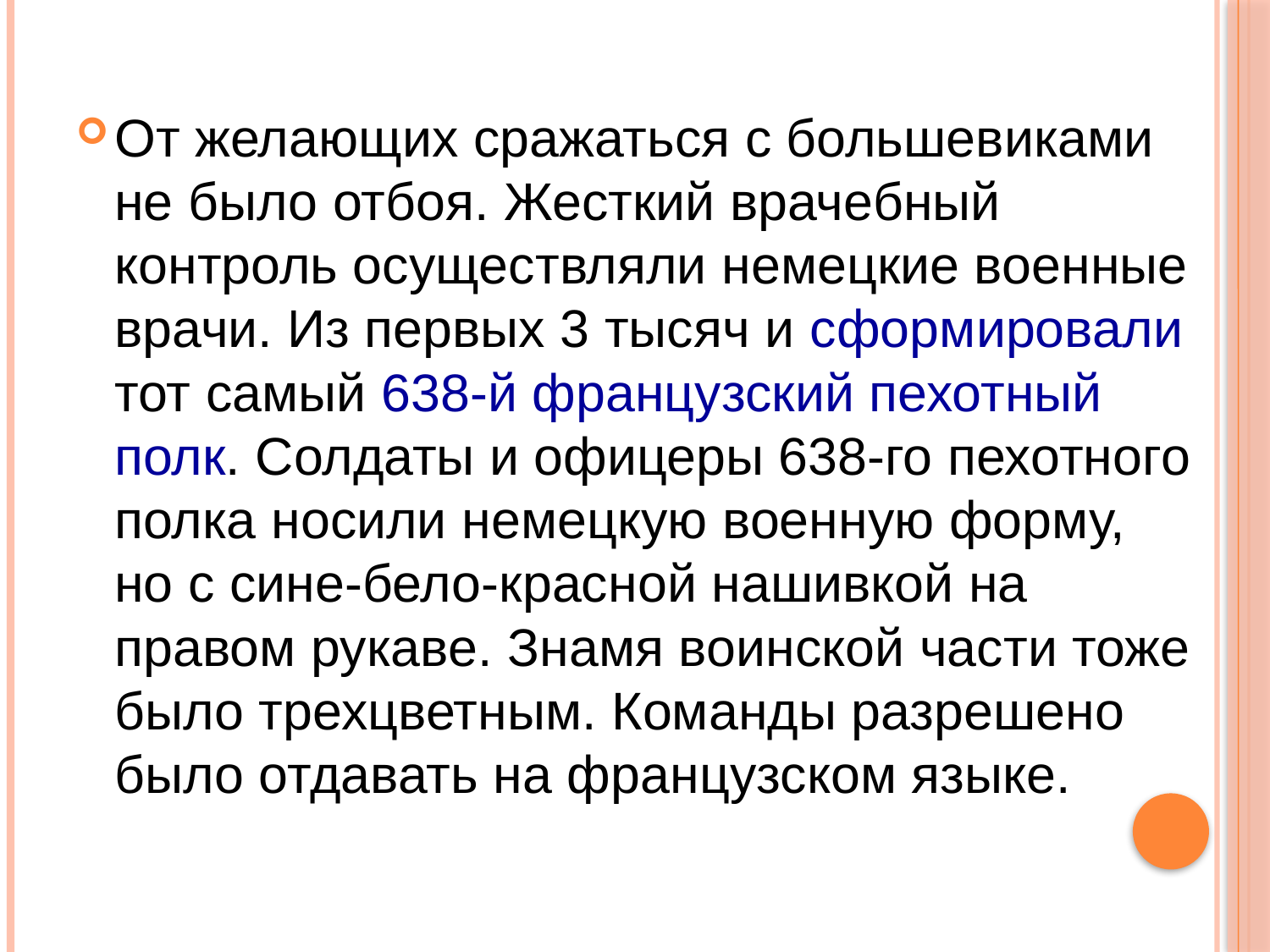

От желающих сражаться с большевиками не было отбоя. Жесткий врачебный контроль осуществляли немецкие военные врачи. Из первых 3 тысяч и сформировали тот самый 638-й французский пехотный полк. Солдаты и офицеры 638-го пехотного полка носили немецкую военную форму, но с сине-бело-красной нашивкой на правом рукаве. Знамя воинской части тоже было трехцветным. Команды разрешено было отдавать на французском языке.